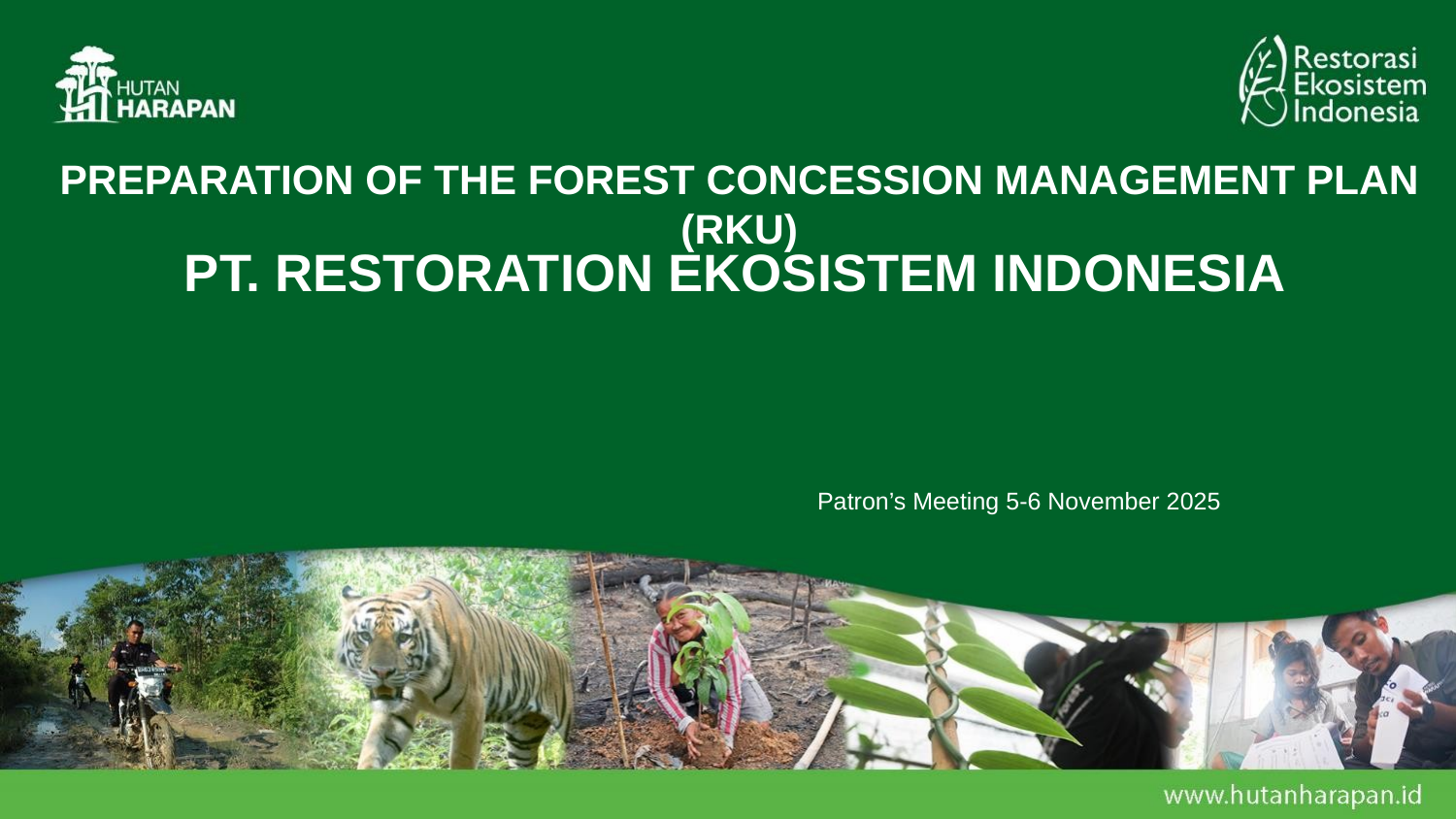

Preparation of the Forest concession management PLAN (rku)
Pt. restoration ekosistem Indonesia
Patron’s Meeting 5-6 November 2025